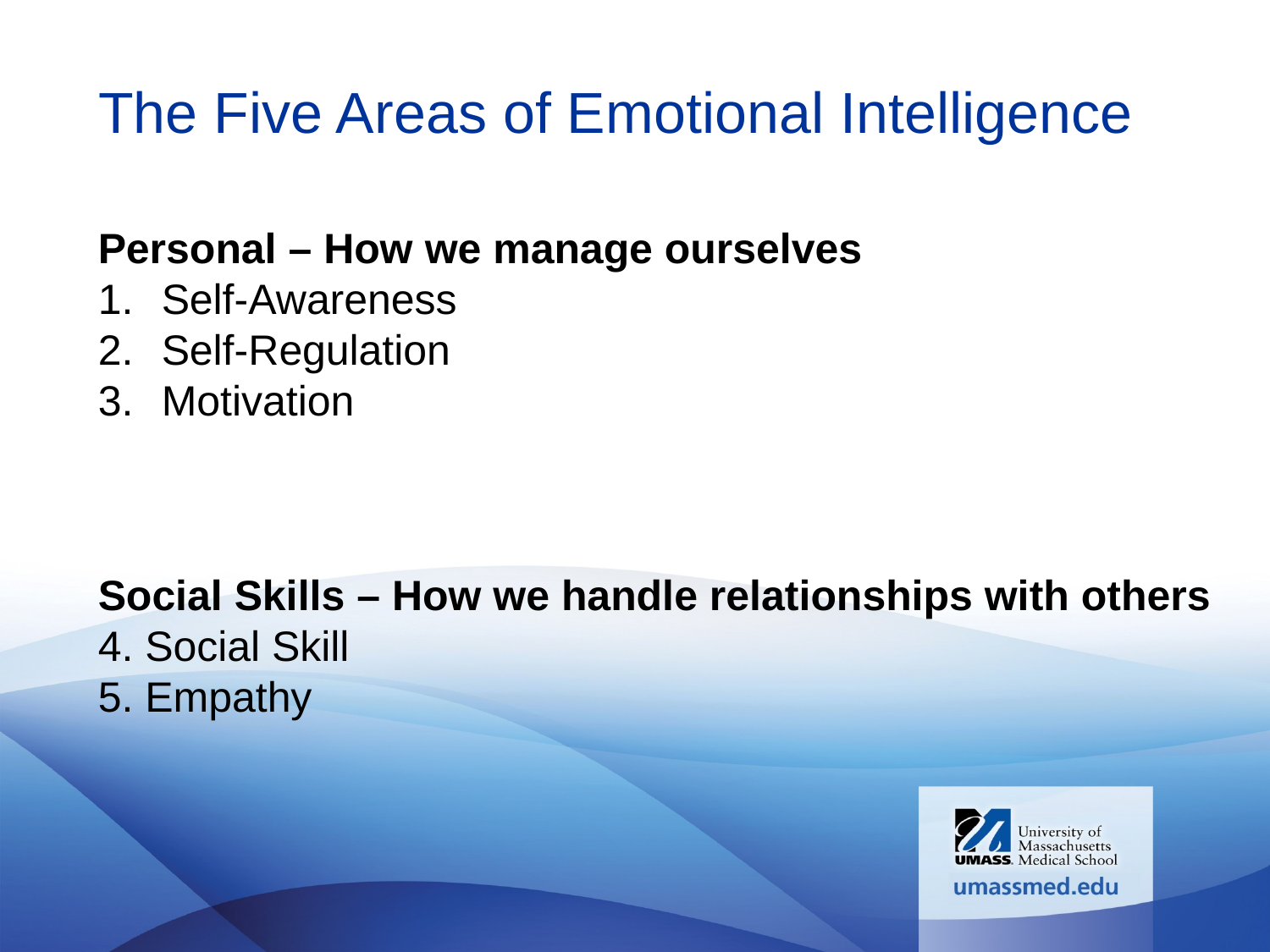

# The Five Areas of Emotional Intelligence
Personal – How we manage ourselves
Self-Awareness
Self-Regulation
Motivation

Social Skills – How we handle relationships with others
4. Social Skill
5. Empathy